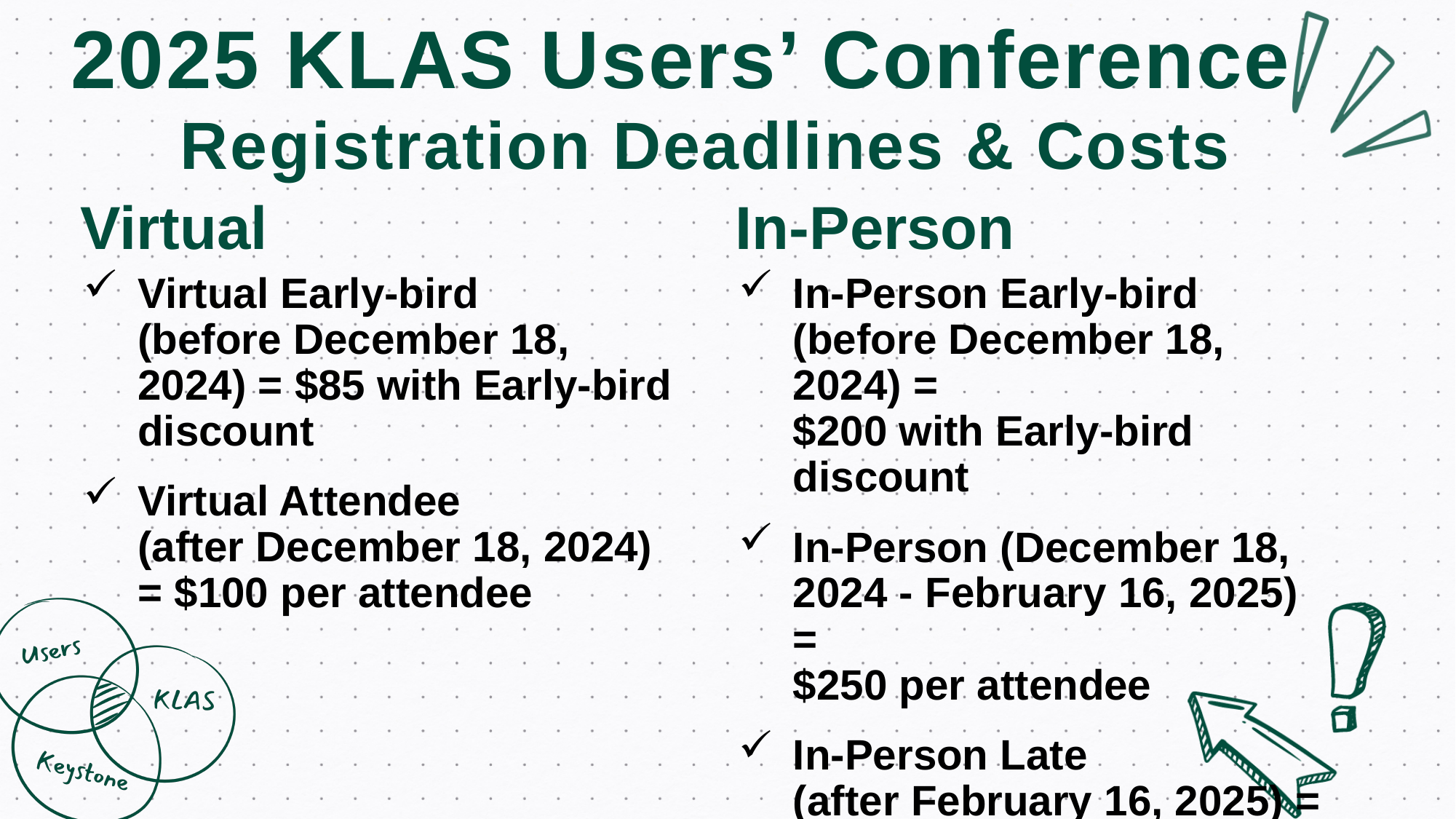

# 2025 KLAS Users’ Conference Registration Deadlines & Costs
Virtual
In-Person
Virtual Early-bird
(before December 18, 2024) = $85 with Early-bird discount
Virtual Attendee
(after December 18, 2024) = $100 per attendee

In-Person Early-bird
(before December 18, 2024) =
$200 with Early-bird discount
In-Person (December 18, 2024 - February 16, 2025) =
$250 per attendee
In-Person Late
(after February 16, 2025) =
$300 with late fee